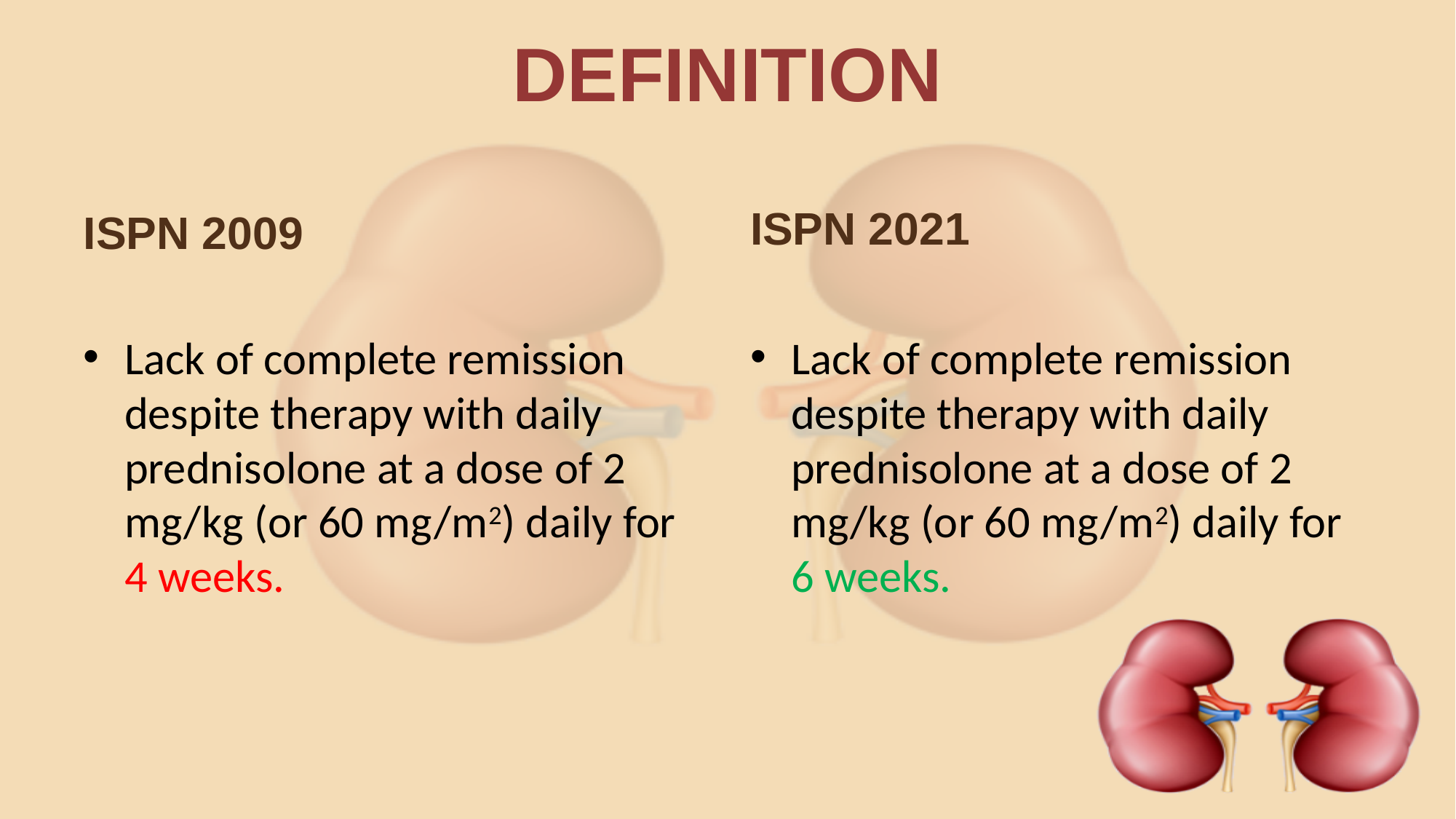

# DEFINITION
ISPN 2021
ISPN 2009

Lack of complete remission despite therapy with daily prednisolone at a dose of 2 mg/kg (or 60 mg/m2) daily for 4 weeks.

Lack of complete remission despite therapy with daily prednisolone at a dose of 2 mg/kg (or 60 mg/m2) daily for 6 weeks.